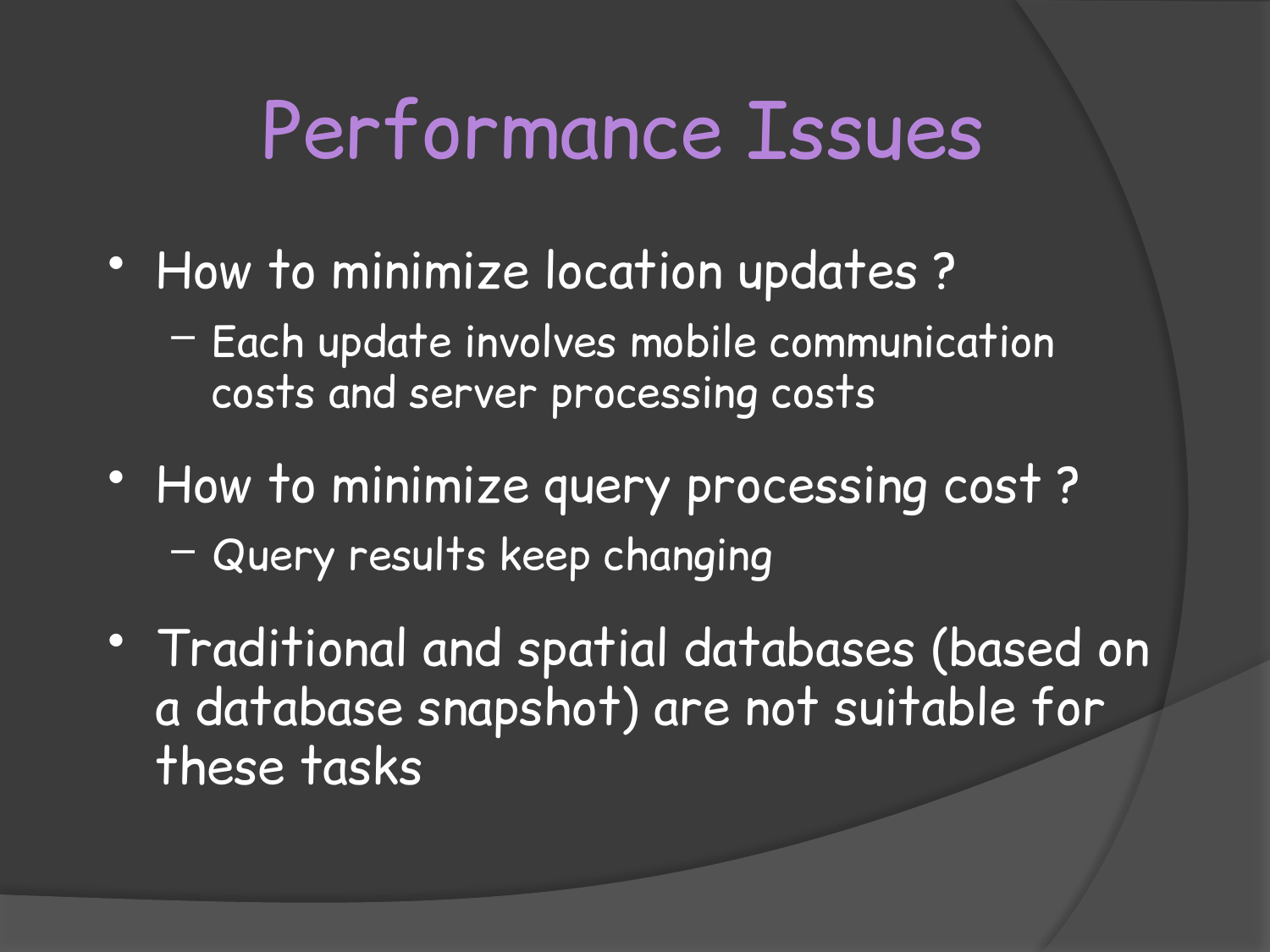

Performance Issues
How to minimize location updates ?
Each update involves mobile communication costs and server processing costs
How to minimize query processing cost ?
Query results keep changing
Traditional and spatial databases (based on a database snapshot) are not suitable for these tasks